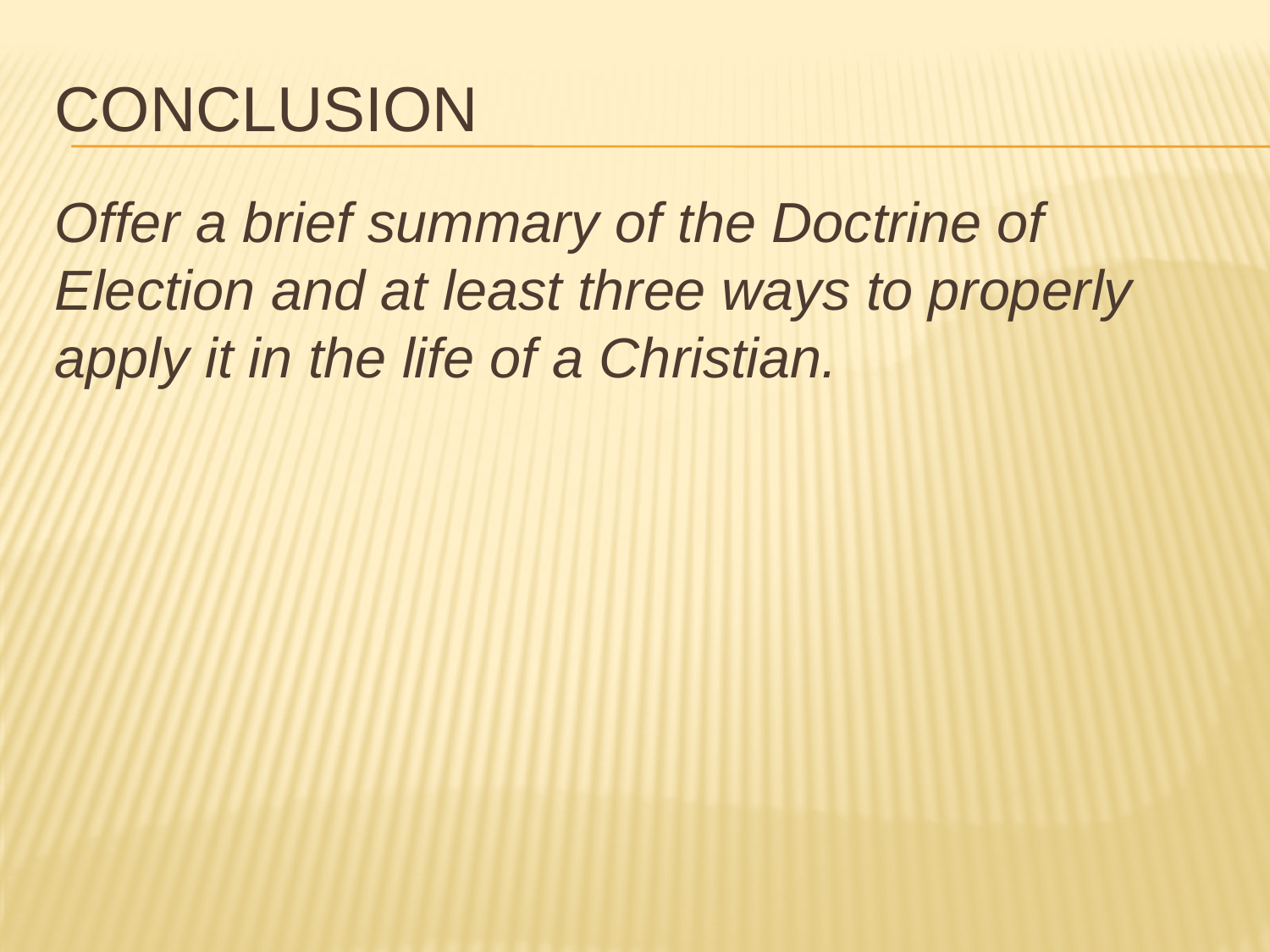

# conclusion
Offer a brief summary of the Doctrine of Election and at least three ways to properly apply it in the life of a Christian.